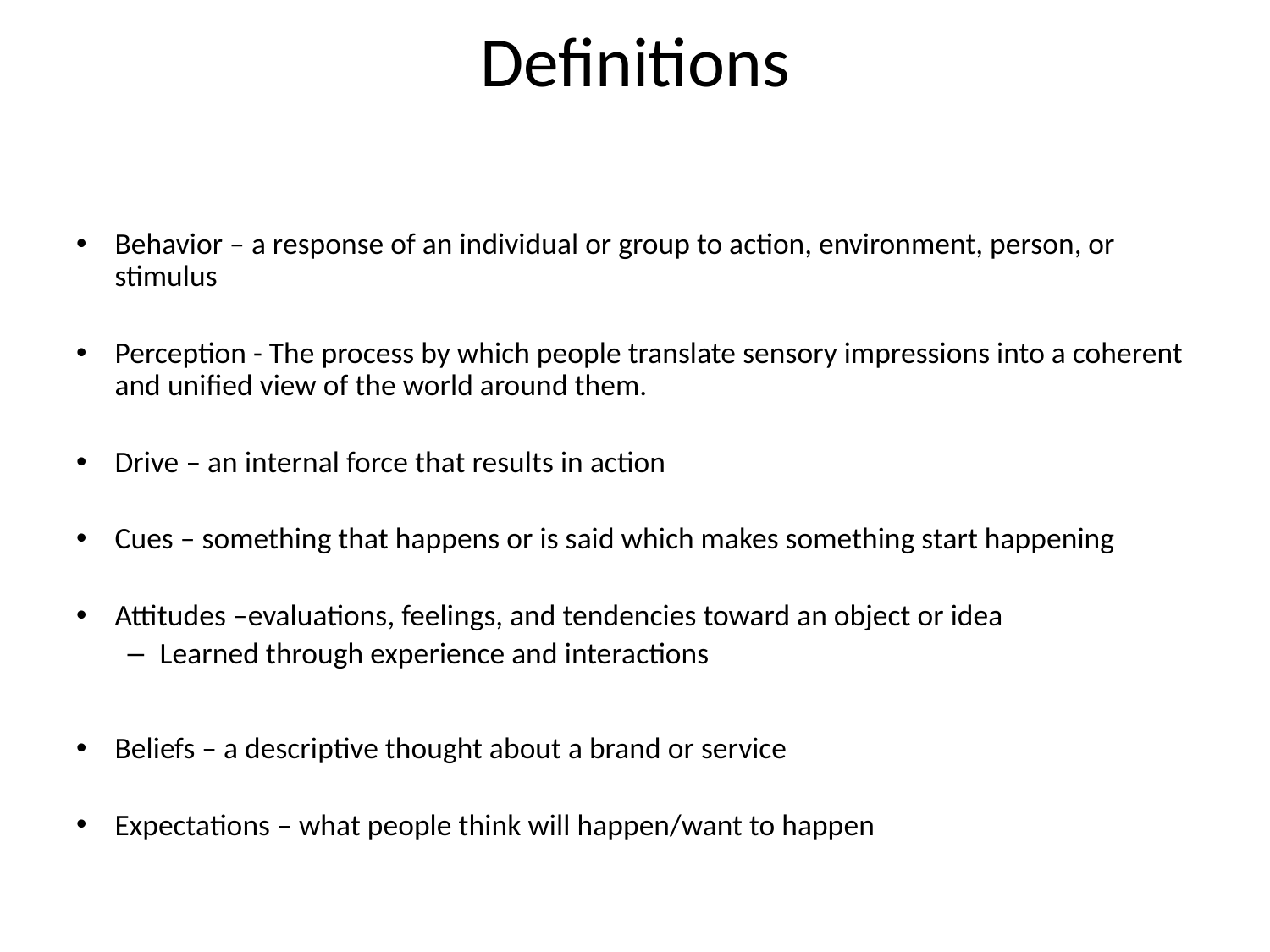

# Definitions
Behavior – a response of an individual or group to action, environment, person, or stimulus

Perception - The process by which people translate sensory impressions into a coherent and unified view of the world around them.

Drive – an internal force that results in action

Cues – something that happens or is said which makes something start happening

Attitudes –evaluations, feelings, and tendencies toward an object or idea
Learned through experience and interactions

Beliefs – a descriptive thought about a brand or service

Expectations – what people think will happen/want to happen